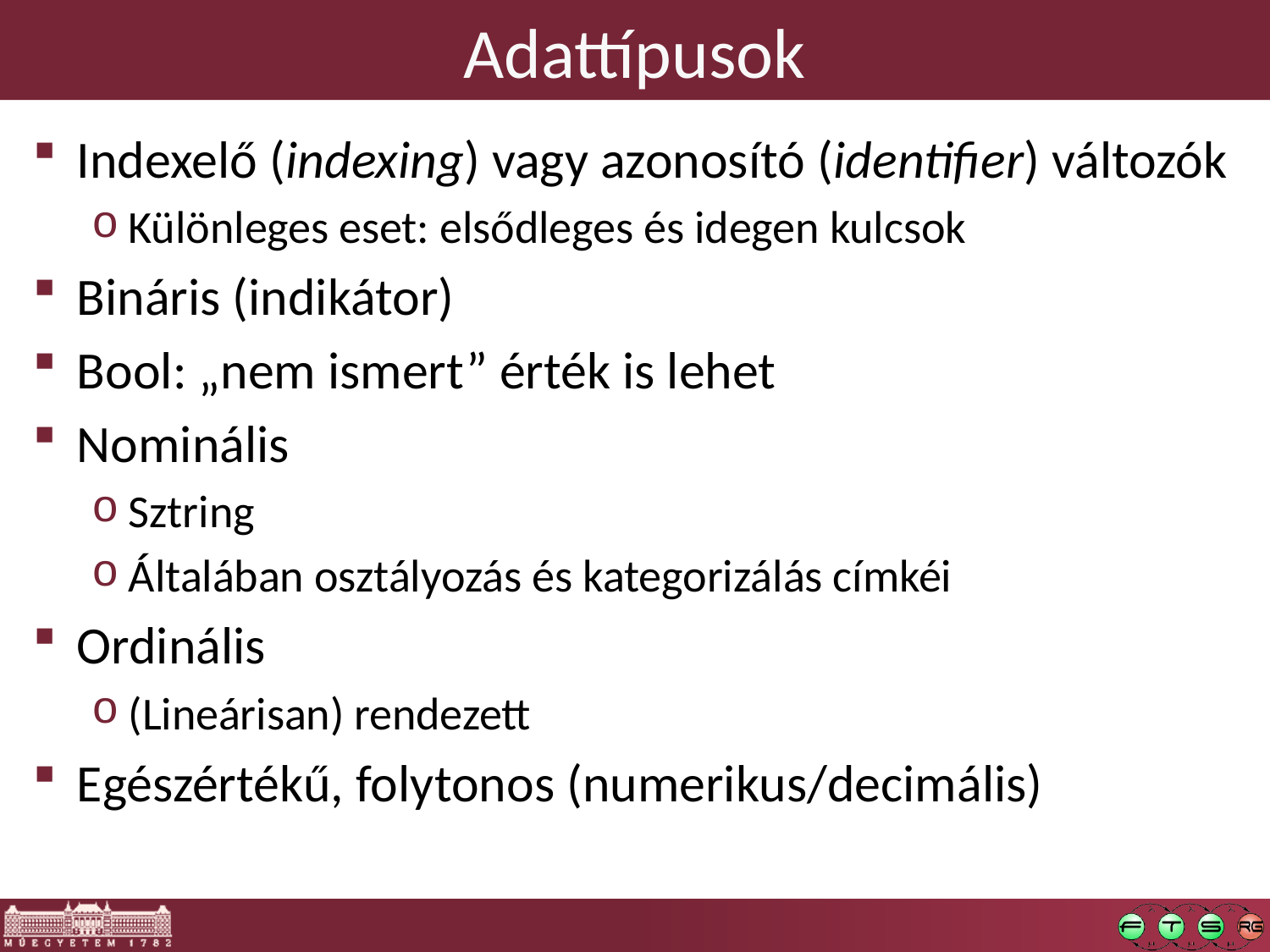

# Adattípusok
Indexelő (indexing) vagy azonosító (identifier) változók
Különleges eset: elsődleges és idegen kulcsok
Bináris (indikátor)
Bool: „nem ismert” érték is lehet
Nominális
Sztring
Általában osztályozás és kategorizálás címkéi
Ordinális
(Lineárisan) rendezett
Egészértékű, folytonos (numerikus/decimális)